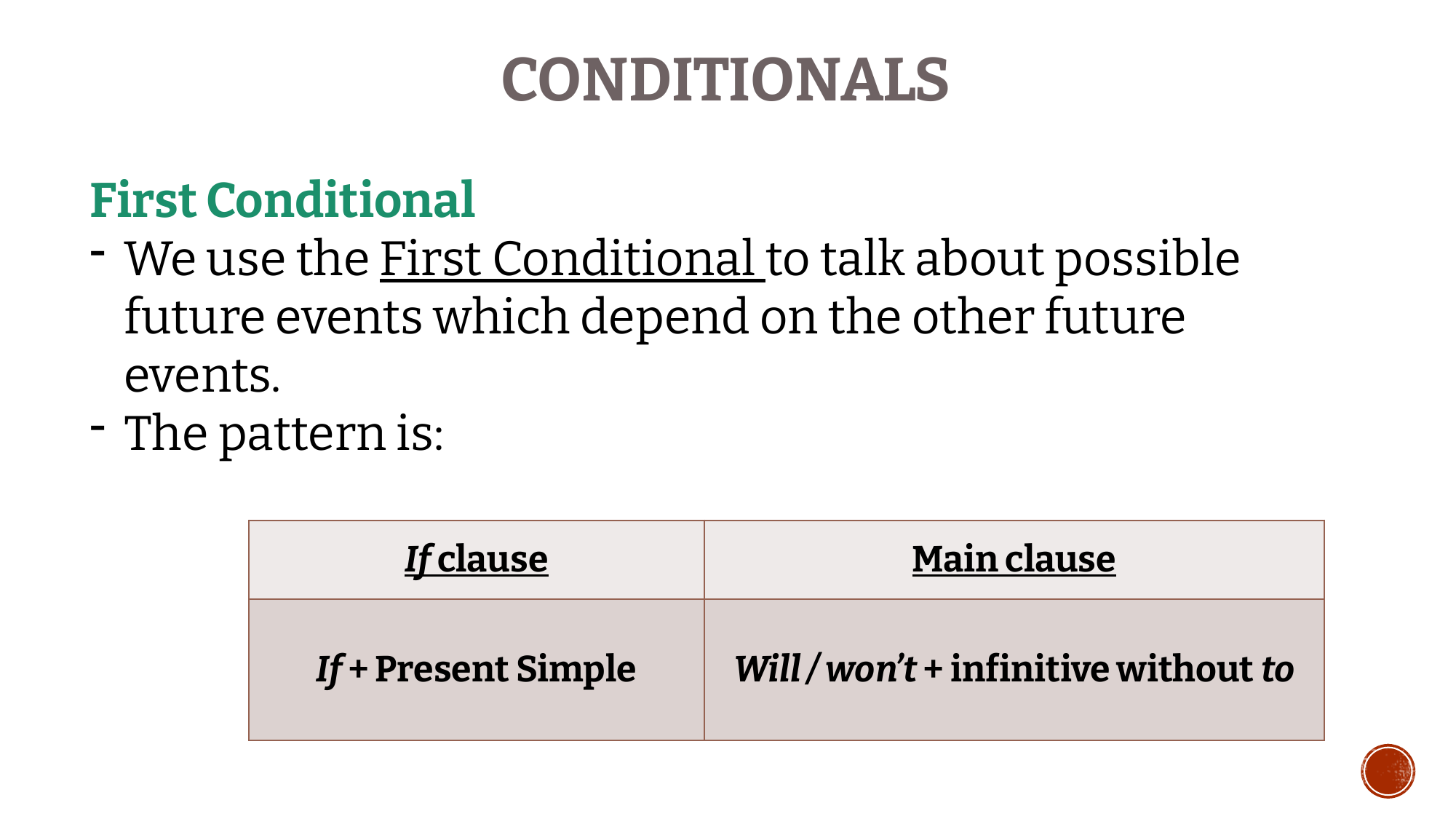

CONDITIONALS
First Conditional
We use the First Conditional to talk about possible future events which depend on the other future events.
The pattern is:

| If clause | Main clause |
| --- | --- |
| If + Present Simple | Will / won’t + infinitive without to |